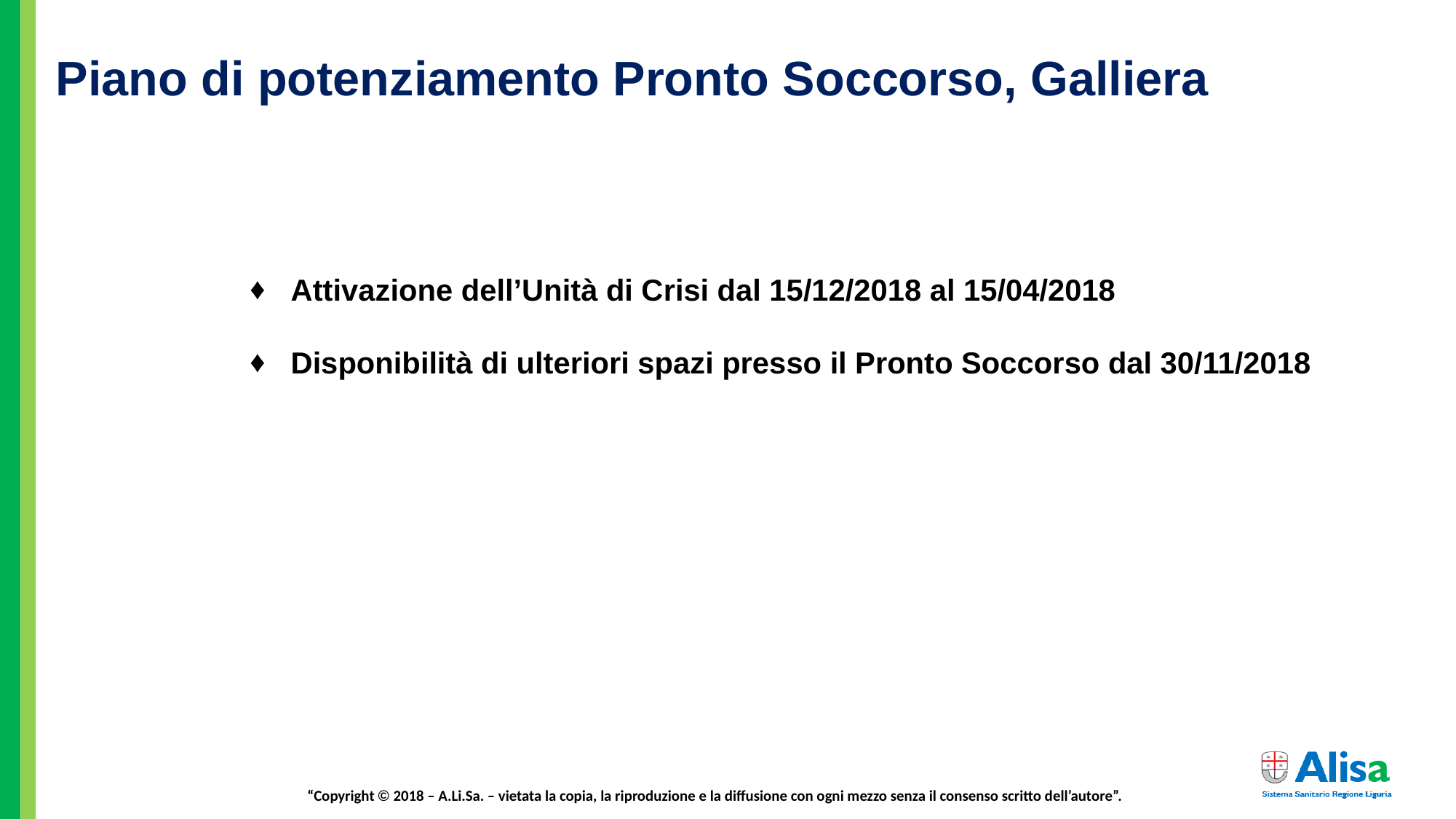

Piano di potenziamento Pronto Soccorso, Galliera

Attivazione dell’Unità di Crisi dal 15/12/2018 al 15/04/2018

Disponibilità di ulteriori spazi presso il Pronto Soccorso dal 30/11/2018